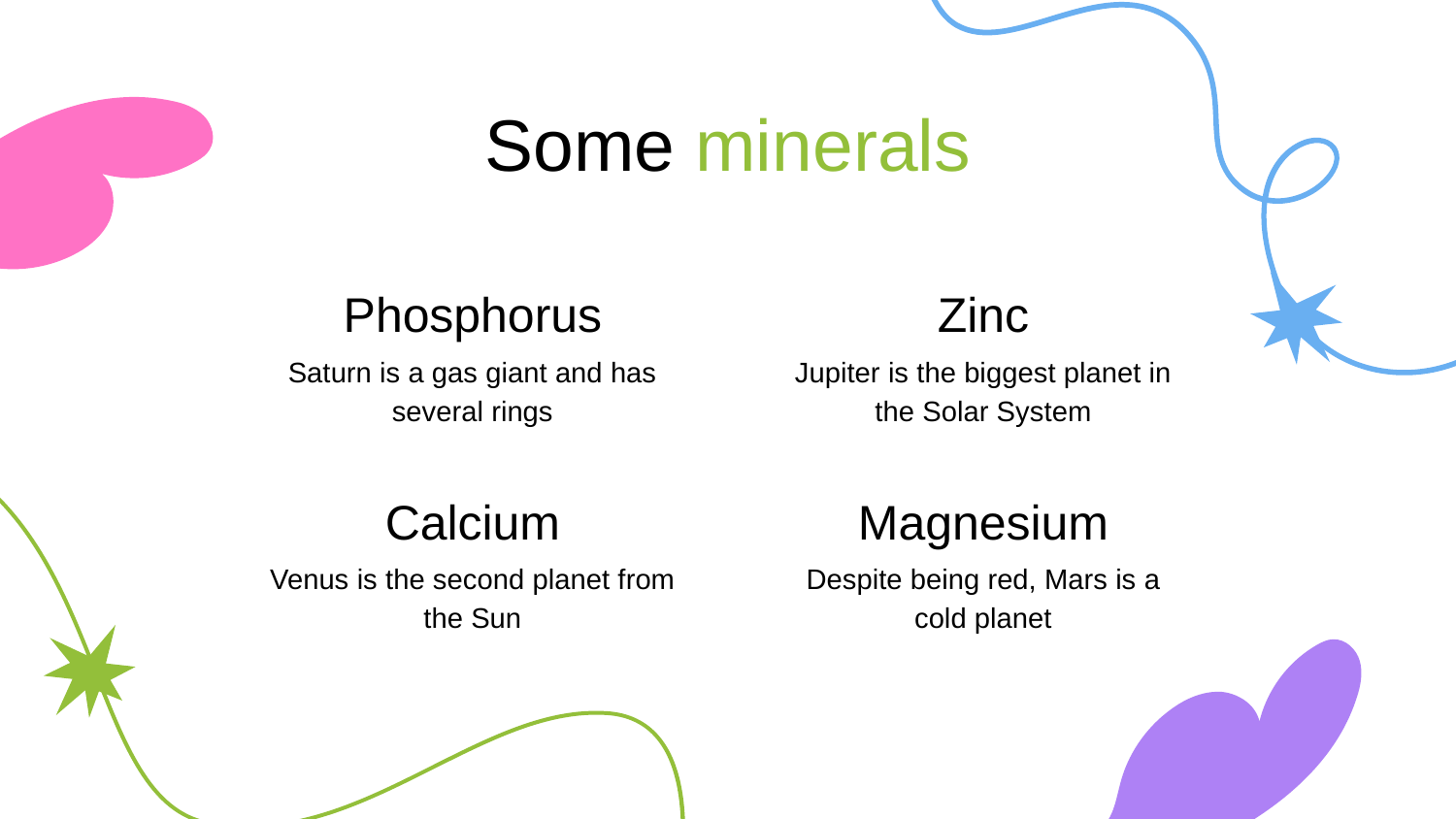

# Some minerals

Phosphorus
Zinc
Saturn is a gas giant and has several rings
Jupiter is the biggest planet in the Solar System
Calcium
Magnesium
Venus is the second planet from the Sun
Despite being red, Mars is a cold planet